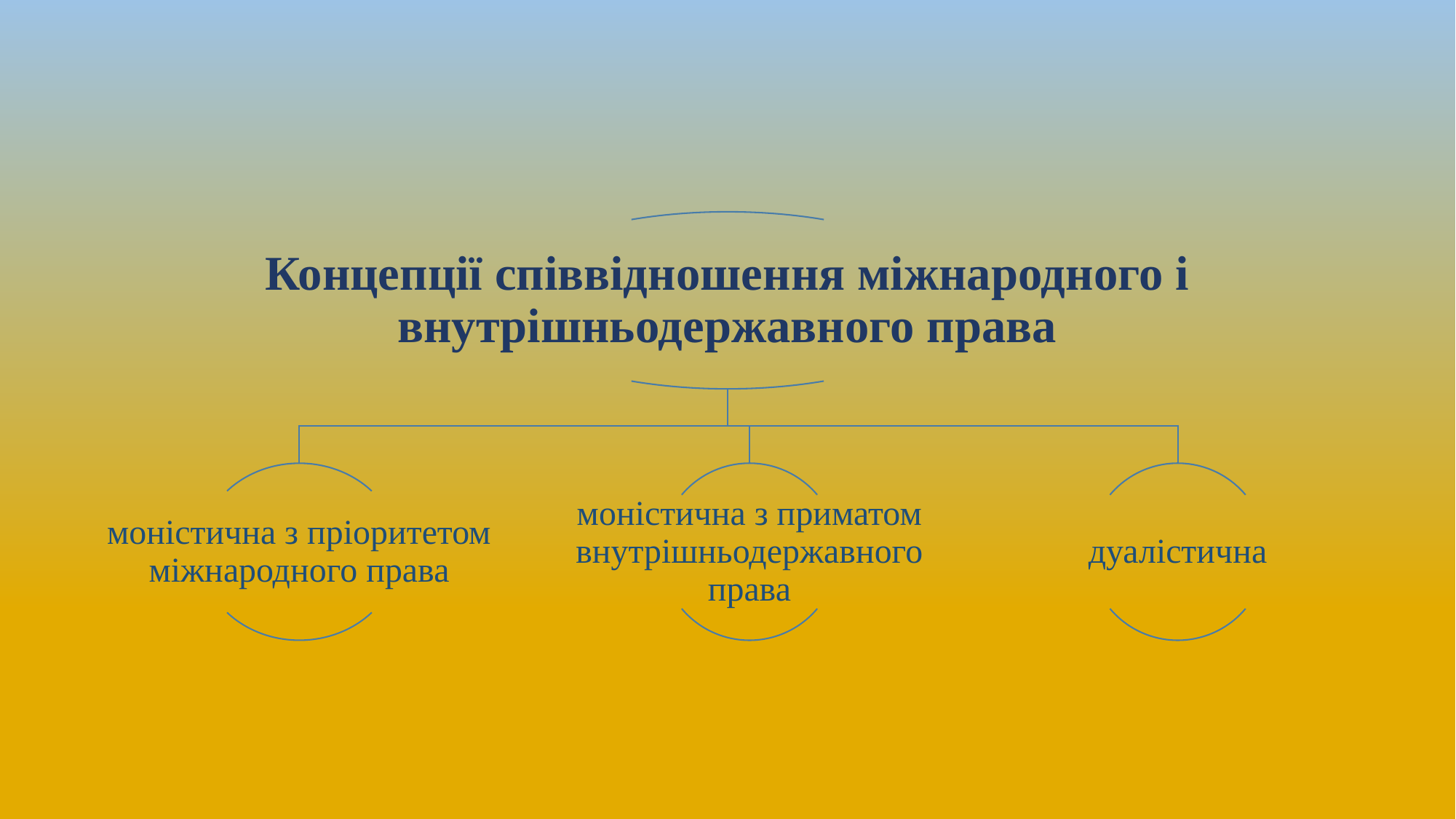

Концепції співвідношення міжнародного і внутрішньодержавного права
моністична з пріоритетом міжнародного права
моністична з приматом внутрішньодержавного права
дуалістична